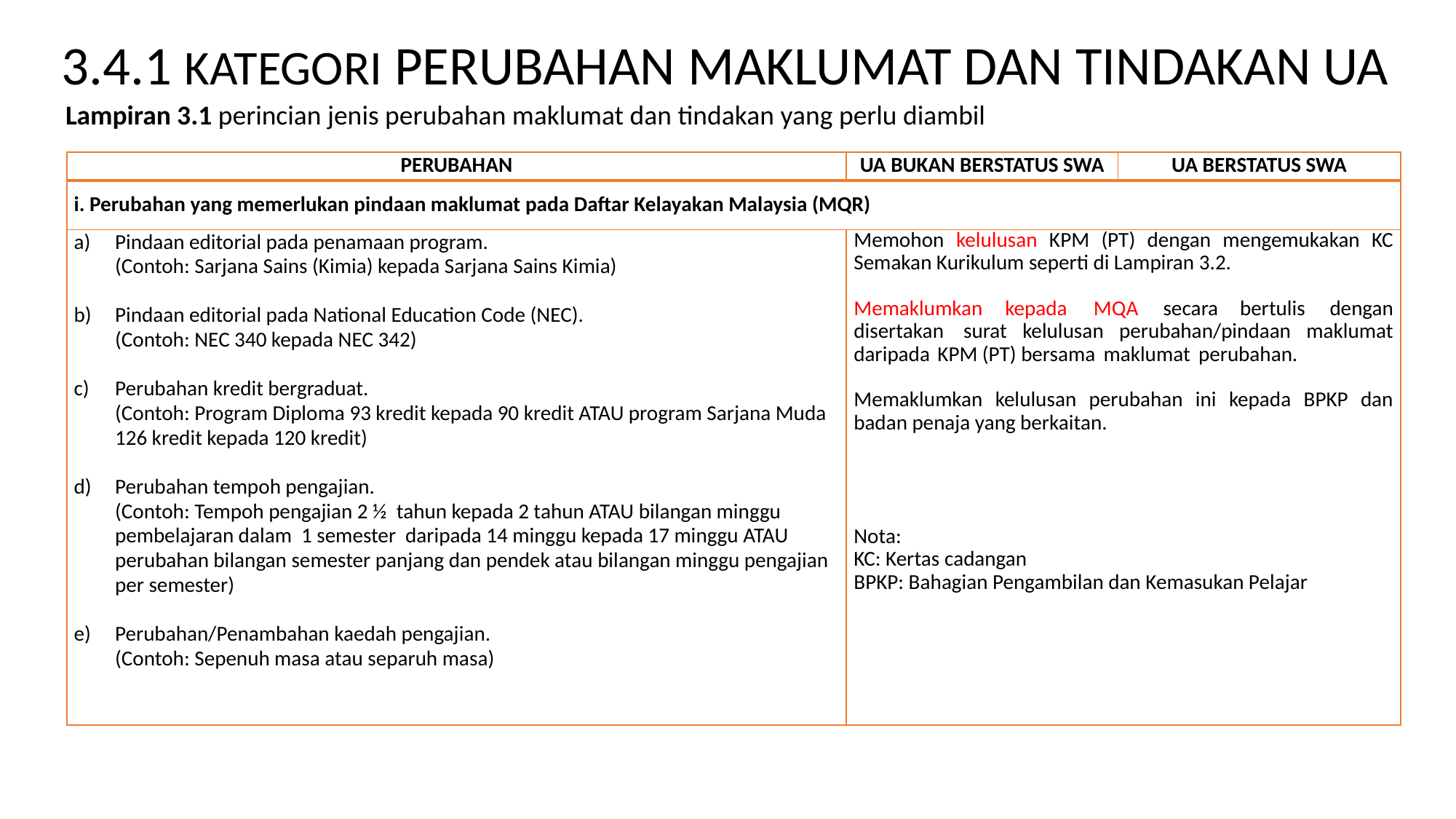

# 3.4.1 Kategori Perubahan Maklumat dan Tindakan UA
Lampiran 3.1 perincian jenis perubahan maklumat dan tindakan yang perlu diambil
| PERUBAHAN | UA BUKAN BERSTATUS SWA | UA BERSTATUS SWA |
| --- | --- | --- |
| i. Perubahan yang memerlukan pindaan maklumat pada Daftar Kelayakan Malaysia (MQR) |  |  |
| Pindaan editorial pada penamaan program. (Contoh: Sarjana Sains (Kimia) kepada Sarjana Sains Kimia) Pindaan editorial pada National Education Code (NEC). (Contoh: NEC 340 kepada NEC 342) Perubahan kredit bergraduat. (Contoh: Program Diploma 93 kredit kepada 90 kredit ATAU program Sarjana Muda 126 kredit kepada 120 kredit) Perubahan tempoh pengajian. (Contoh: Tempoh pengajian 2 ½ tahun kepada 2 tahun ATAU bilangan minggu pembelajaran dalam 1 semester daripada 14 minggu kepada 17 minggu ATAU perubahan bilangan semester panjang dan pendek atau bilangan minggu pengajian per semester) Perubahan/Penambahan kaedah pengajian. (Contoh: Sepenuh masa atau separuh masa) | Memohon kelulusan KPM (PT) dengan mengemukakan KC Semakan Kurikulum seperti di Lampiran 3.2.   Memaklumkan kepada MQA secara bertulis dengan disertakan surat kelulusan perubahan/pindaan maklumat daripada KPM (PT) bersama maklumat perubahan.   Memaklumkan kelulusan perubahan ini kepada BPKP dan badan penaja yang berkaitan.     Nota: KC: Kertas cadangan BPKP: Bahagian Pengambilan dan Kemasukan Pelajar |  |